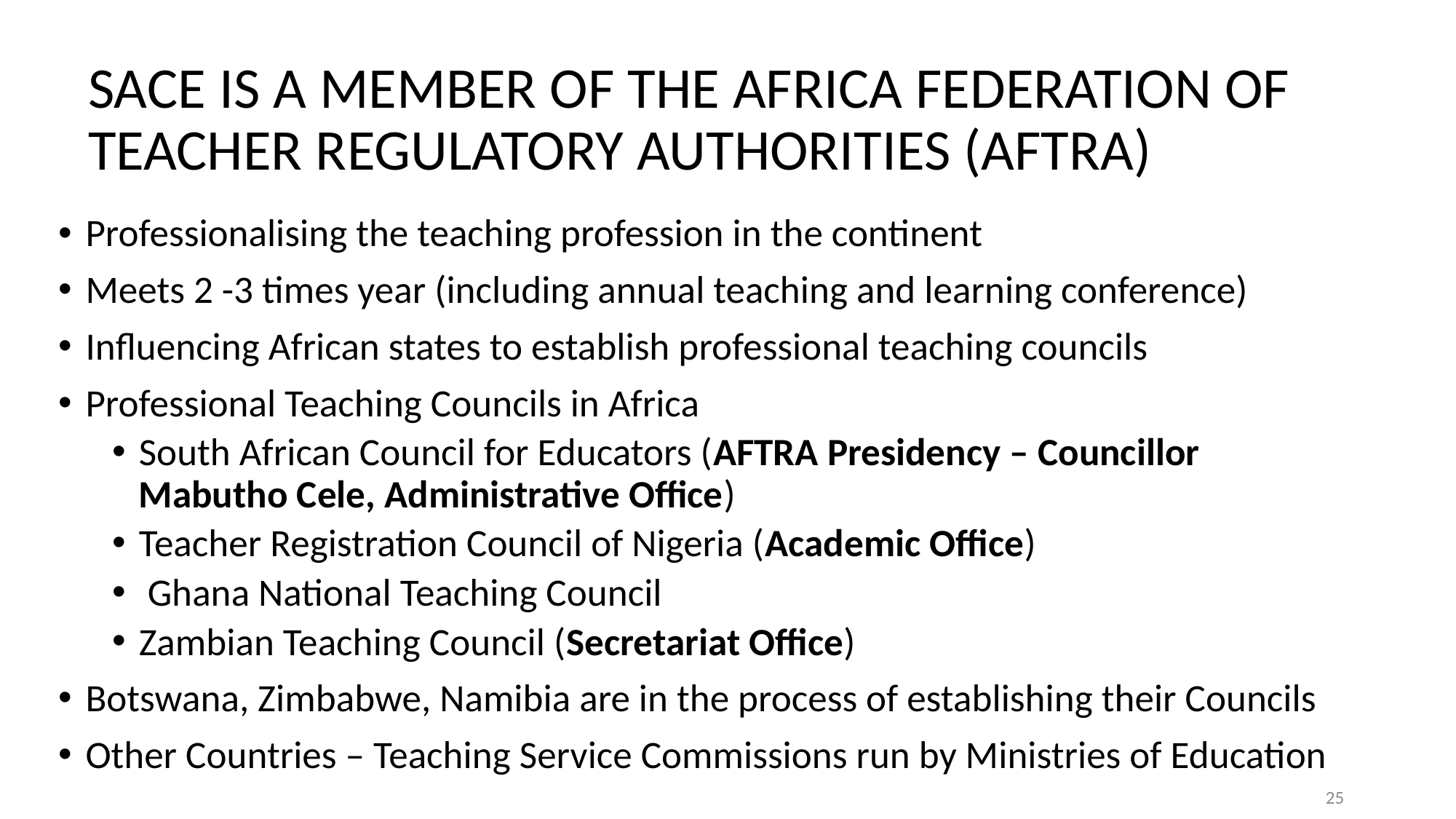

# SACE IS A MEMBER OF THE AFRICA FEDERATION OF TEACHER REGULATORY AUTHORITIES (AFTRA)
Professionalising the teaching profession in the continent
Meets 2 -3 times year (including annual teaching and learning conference)
Influencing African states to establish professional teaching councils
Professional Teaching Councils in Africa
South African Council for Educators (AFTRA Presidency – Councillor Mabutho Cele, Administrative Office)
Teacher Registration Council of Nigeria (Academic Office)
 Ghana National Teaching Council
Zambian Teaching Council (Secretariat Office)
Botswana, Zimbabwe, Namibia are in the process of establishing their Councils
Other Countries – Teaching Service Commissions run by Ministries of Education
25